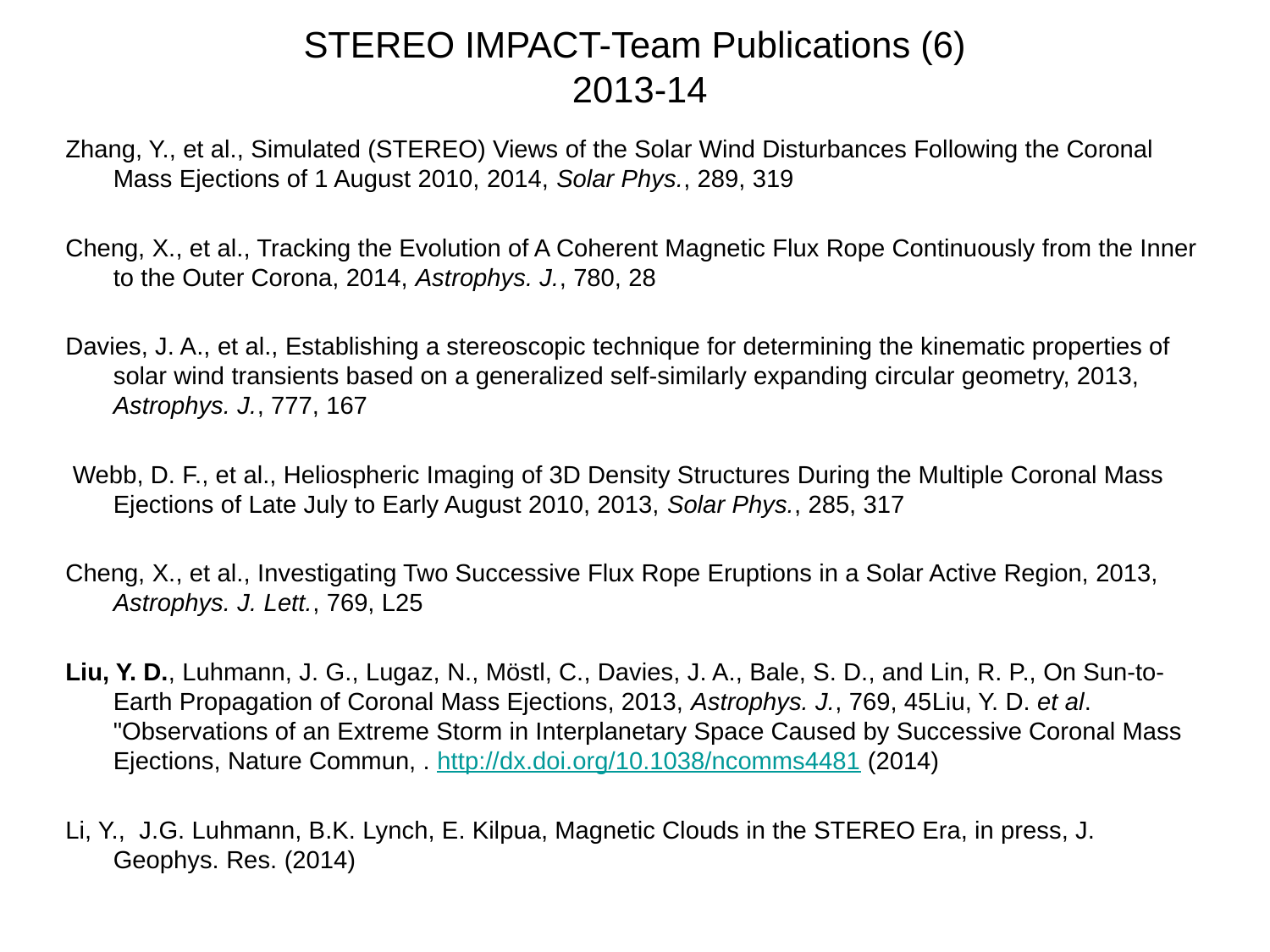

# STEREO IMPACT-Team Publications (6) 2013-14
Zhang, Y., et al., Simulated (STEREO) Views of the Solar Wind Disturbances Following the Coronal Mass Ejections of 1 August 2010, 2014, Solar Phys., 289, 319

Cheng, X., et al., Tracking the Evolution of A Coherent Magnetic Flux Rope Continuously from the Inner to the Outer Corona, 2014, Astrophys. J., 780, 28

Davies, J. A., et al., Establishing a stereoscopic technique for determining the kinematic properties of solar wind transients based on a generalized self-similarly expanding circular geometry, 2013, Astrophys. J., 777, 167

 Webb, D. F., et al., Heliospheric Imaging of 3D Density Structures During the Multiple Coronal Mass Ejections of Late July to Early August 2010, 2013, Solar Phys., 285, 317

Cheng, X., et al., Investigating Two Successive Flux Rope Eruptions in a Solar Active Region, 2013, Astrophys. J. Lett., 769, L25

Liu, Y. D., Luhmann, J. G., Lugaz, N., Möstl, C., Davies, J. A., Bale, S. D., and Lin, R. P., On Sun-to-Earth Propagation of Coronal Mass Ejections, 2013, Astrophys. J., 769, 45Liu, Y. D. et al. "Observations of an Extreme Storm in Interplanetary Space Caused by Successive Coronal Mass Ejections, Nature Commun, . http://dx.doi.org/10.1038/ncomms4481 (2014)

Li, Y.,  J.G. Luhmann, B.K. Lynch, E. Kilpua, Magnetic Clouds in the STEREO Era, in press, J. Geophys. Res. (2014)